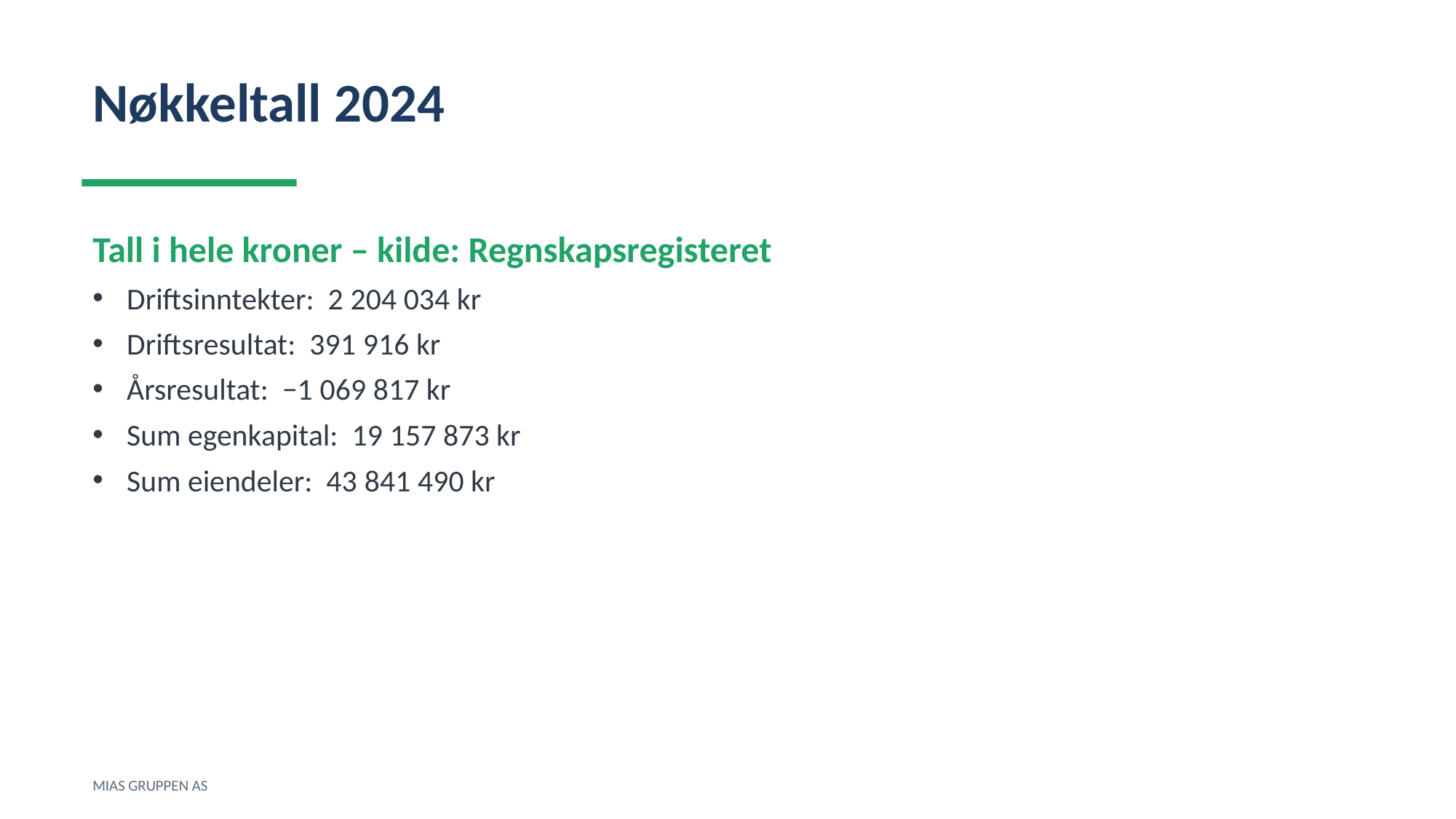

Nøkkeltall 2024

Tall i hele kroner – kilde: Regnskapsregisteret
Driftsinntekter:  2 204 034 kr
Driftsresultat:  391 916 kr
Årsresultat:  −1 069 817 kr
Sum egenkapital:  19 157 873 kr
Sum eiendeler:  43 841 490 kr
MIAS GRUPPEN AS